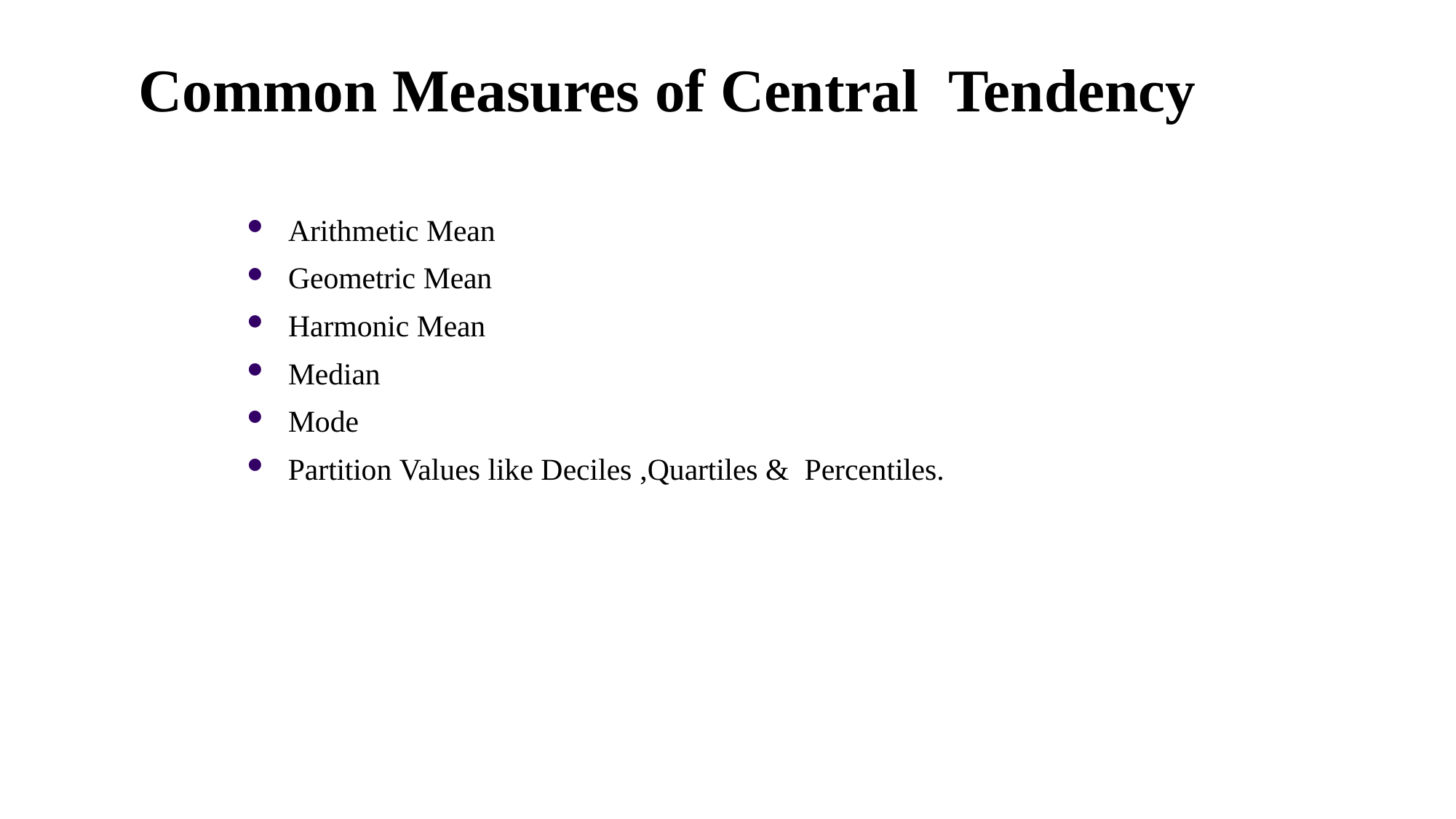

# Common Measures of Central  Tendency
Arithmetic Mean
Geometric Mean
Harmonic Mean
Median
Mode
Partition Values like Deciles ,Quartiles &  Percentiles.